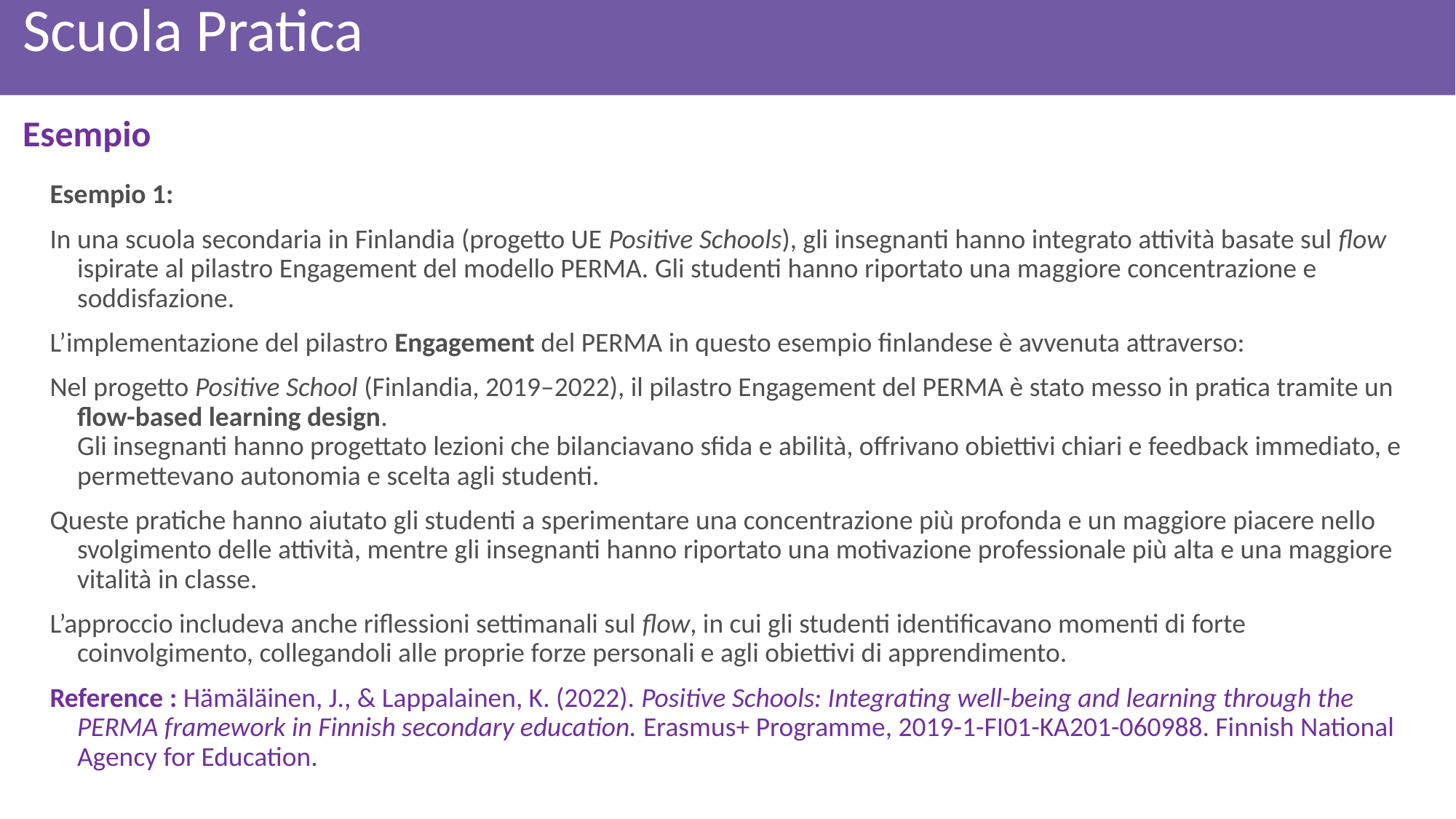

# Scuola Pratica
Esempio
Esempio 1:
In una scuola secondaria in Finlandia (progetto UE Positive Schools), gli insegnanti hanno integrato attività basate sul flow ispirate al pilastro Engagement del modello PERMA. Gli studenti hanno riportato una maggiore concentrazione e soddisfazione.
L’implementazione del pilastro Engagement del PERMA in questo esempio finlandese è avvenuta attraverso:
Nel progetto Positive School (Finlandia, 2019–2022), il pilastro Engagement del PERMA è stato messo in pratica tramite un flow-based learning design.
Gli insegnanti hanno progettato lezioni che bilanciavano sfida e abilità, offrivano obiettivi chiari e feedback immediato, e permettevano autonomia e scelta agli studenti.
Queste pratiche hanno aiutato gli studenti a sperimentare una concentrazione più profonda e un maggiore piacere nello svolgimento delle attività, mentre gli insegnanti hanno riportato una motivazione professionale più alta e una maggiore vitalità in classe.
L’approccio includeva anche riflessioni settimanali sul flow, in cui gli studenti identificavano momenti di forte coinvolgimento, collegandoli alle proprie forze personali e agli obiettivi di apprendimento.
Reference : Hämäläinen, J., & Lappalainen, K. (2022). Positive Schools: Integrating well-being and learning through the PERMA framework in Finnish secondary education. Erasmus+ Programme, 2019-1-FI01-KA201-060988. Finnish National Agency for Education.